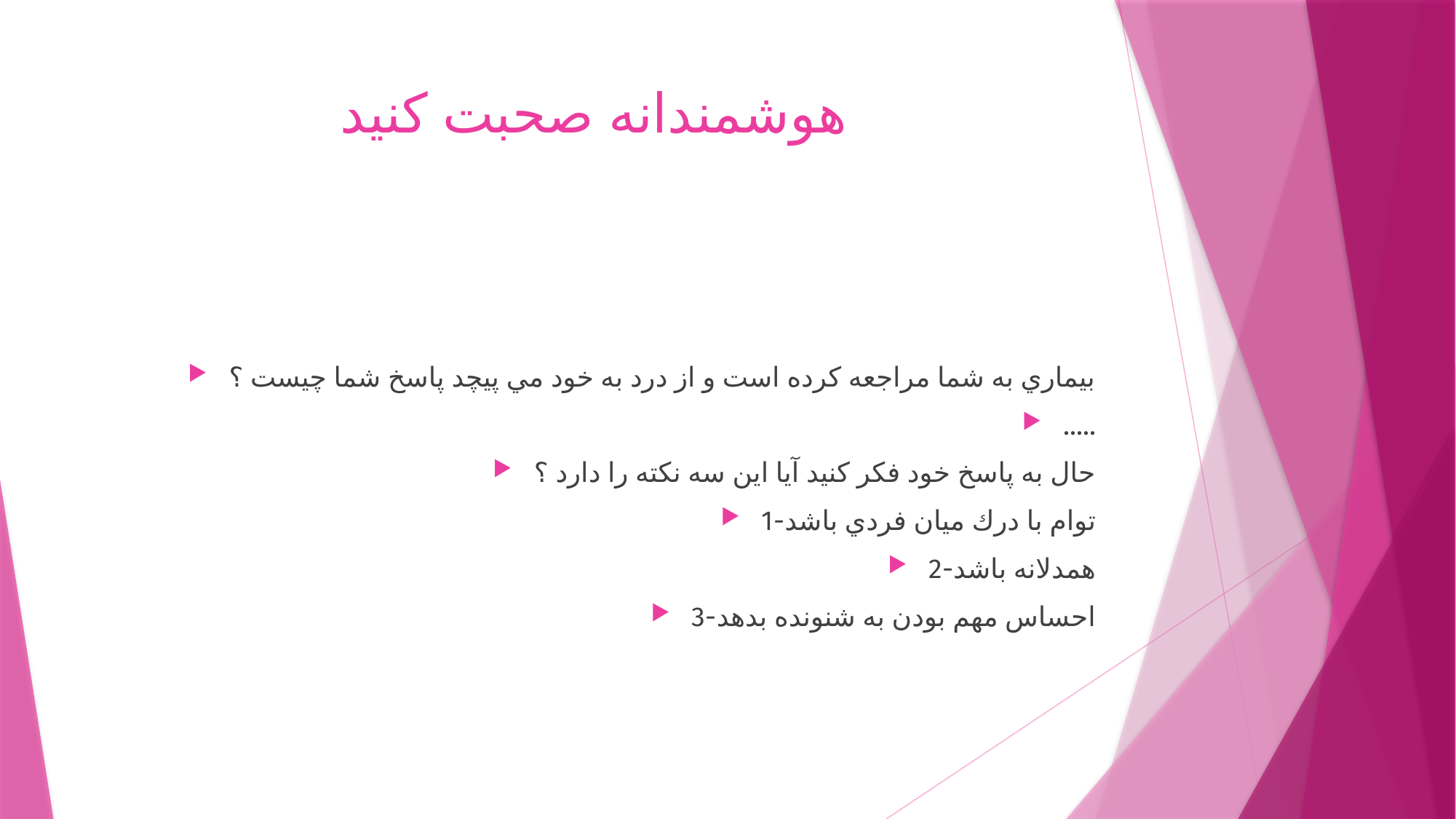

# هوشمندانه صحبت كنيد

بيماري به شما مراجعه كرده است و از درد به خود مي پيچد پاسخ شما چيست ؟
.....
حال به پاسخ خود فكر كنيد آيا اين سه نكته را دارد ؟
1-توام با درك ميان فردي باشد
2-همدلانه باشد
3-احساس مهم بودن به شنونده بدهد